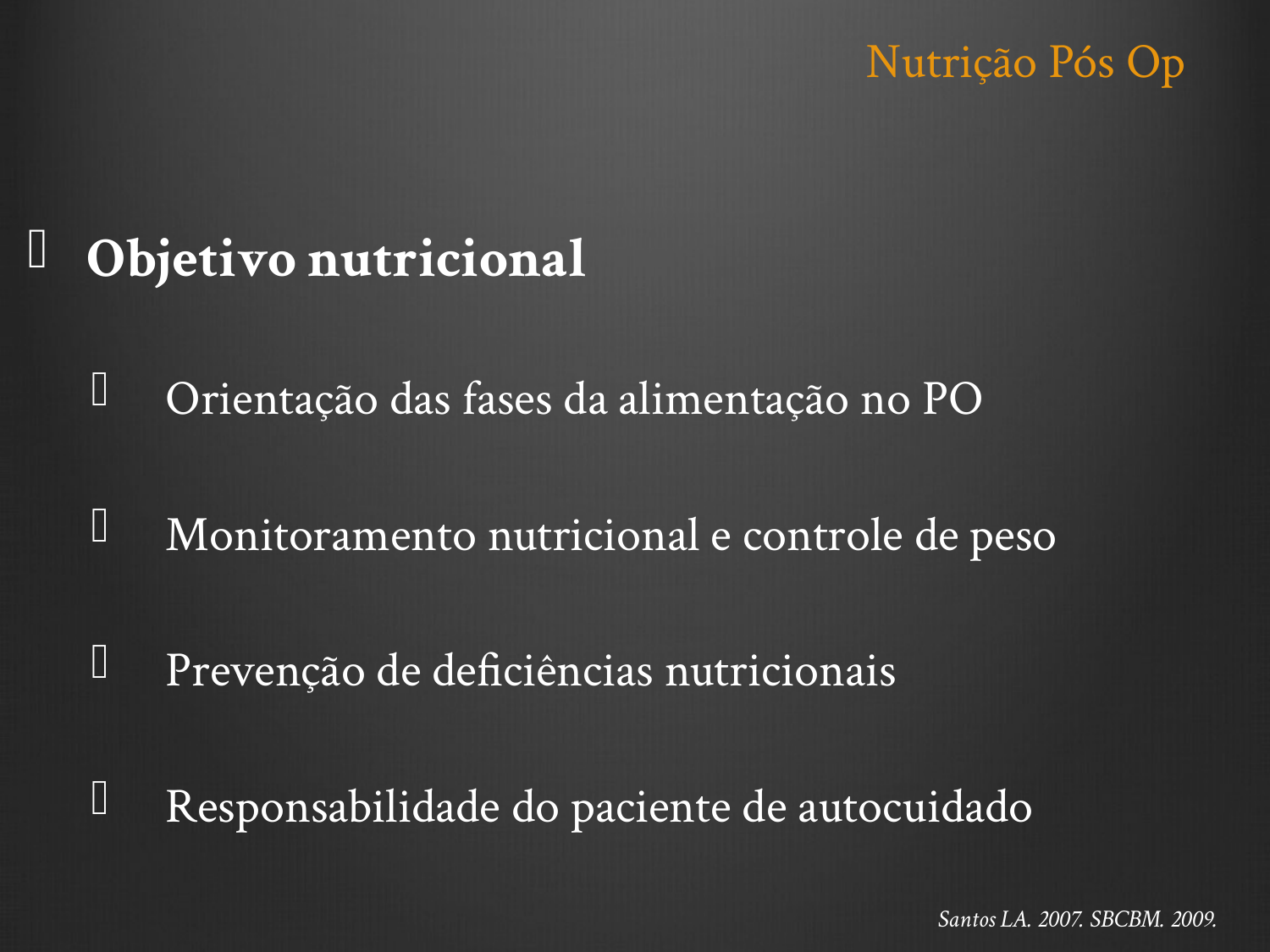

# Nutrição Pós Op
 Objetivo nutricional
 Orientação das fases da alimentação no PO
 Monitoramento nutricional e controle de peso
 Prevenção de deficiências nutricionais
 Responsabilidade do paciente de autocuidado

 Santos LA. 2007. SBCBM. 2009.